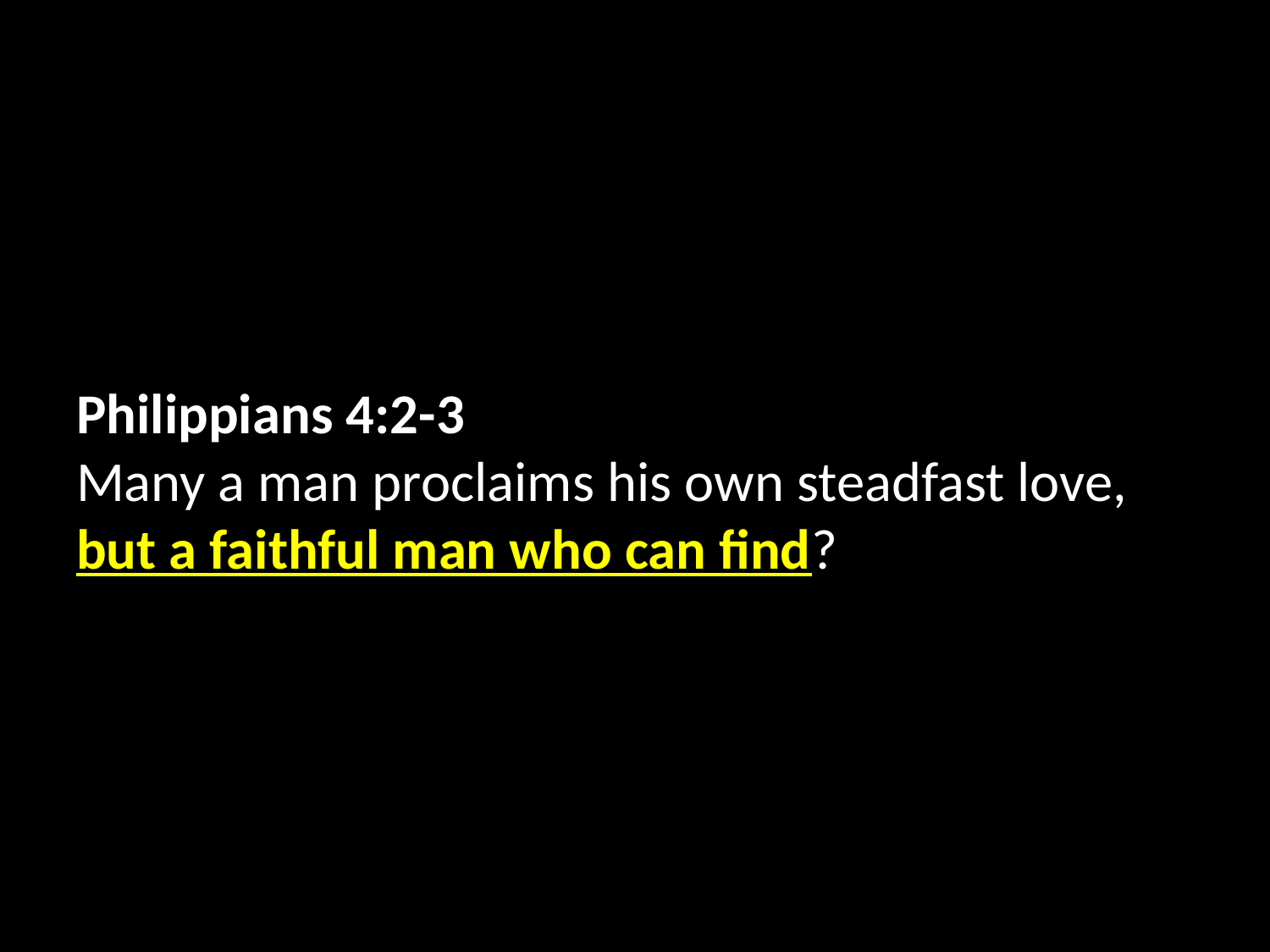

Philippians 4:2-3
Many a man proclaims his own steadfast love, but a faithful man who can find?